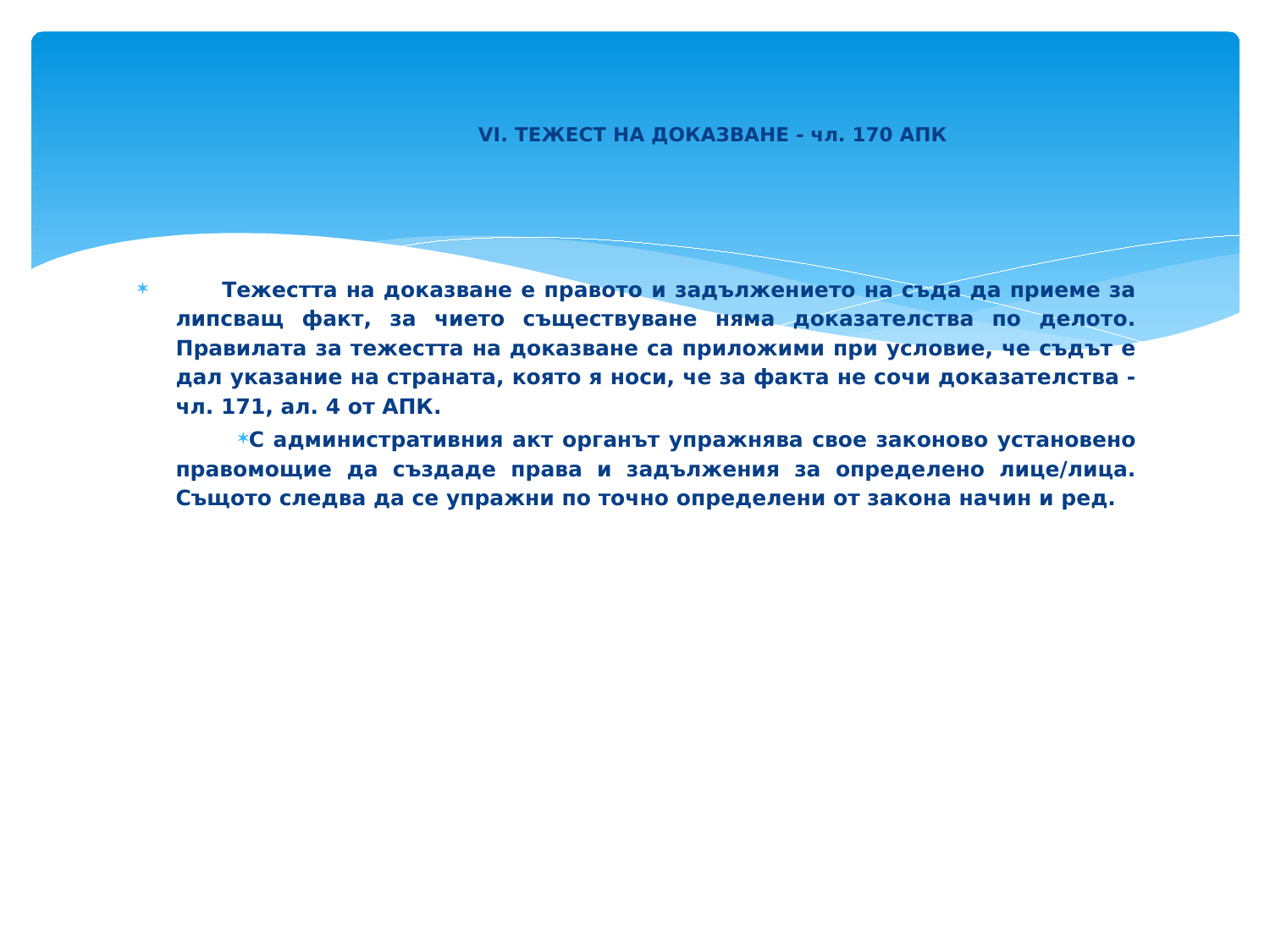

# VI. ТЕЖЕСТ НА ДОКАЗВАНЕ - чл. 170 АПК
        Тежестта на доказване е правото и задължението на съда да приеме за липсващ факт, за чието съществуване няма доказателства по делото. Правилата за тежестта на доказване са приложими при условие, че съдът е дал указание на страната, която я носи, че за факта не сочи доказателства - чл. 171, ал. 4 от АПК.
С административния акт органът упражнява свое законово установено правомощие да създаде права и задължения за определено лице/лица. Същото следва да се упражни по точно определени от закона начин и ред.